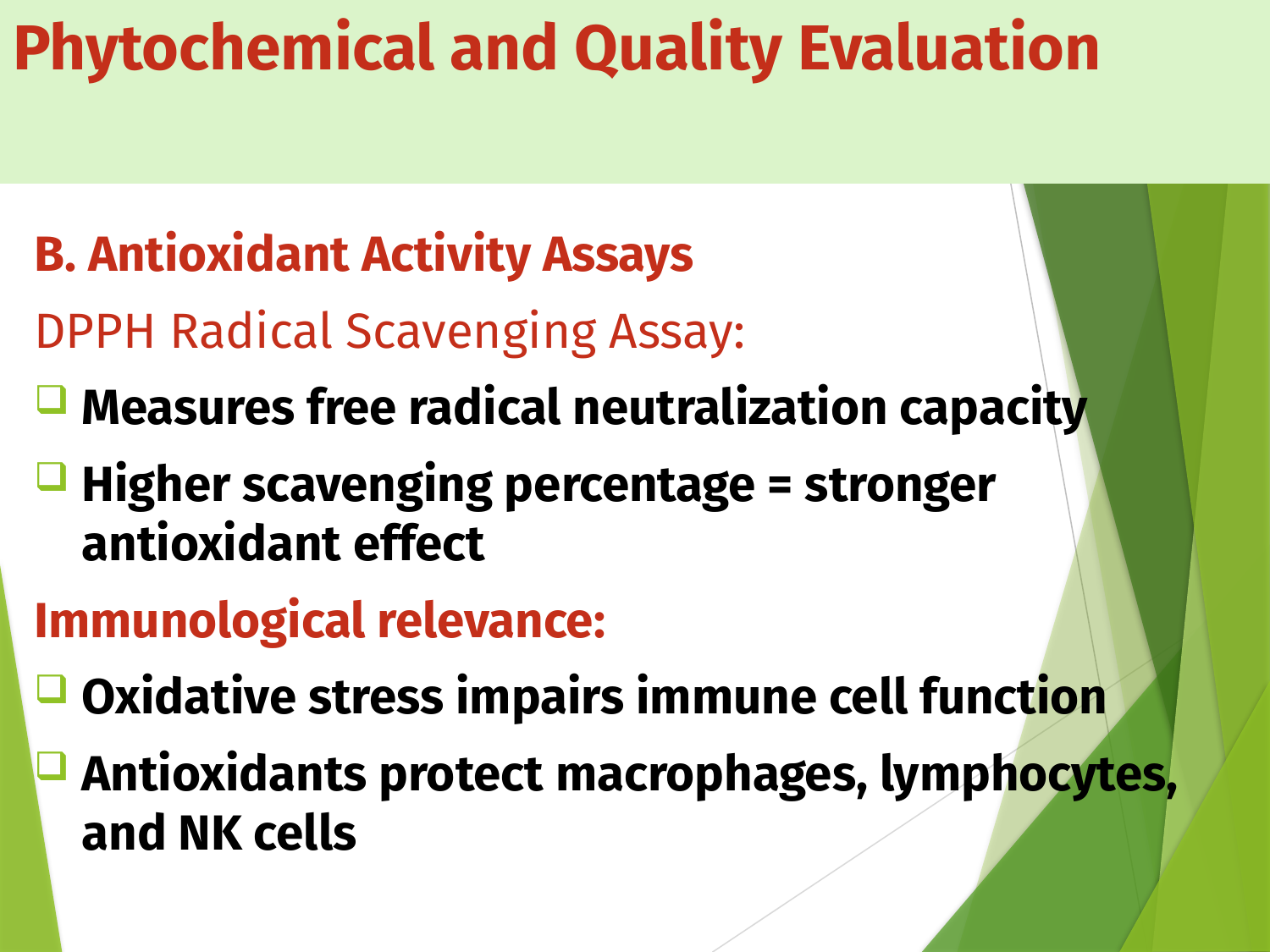

# Phytochemical and Quality Evaluation
B. Antioxidant Activity Assays
DPPH Radical Scavenging Assay:
Measures free radical neutralization capacity
Higher scavenging percentage = stronger antioxidant effect
Immunological relevance:
Oxidative stress impairs immune cell function
Antioxidants protect macrophages, lymphocytes, and NK cells